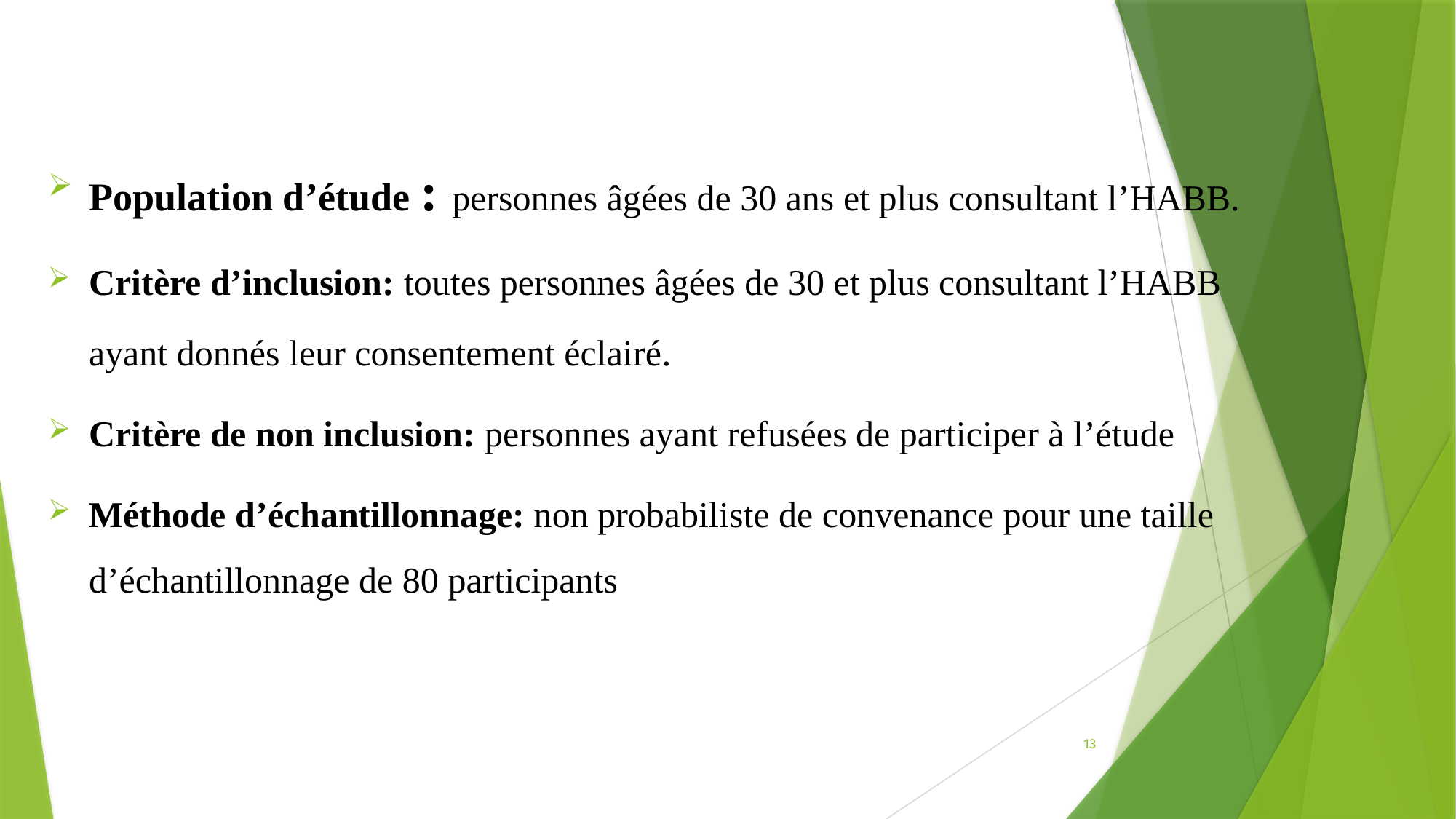

Population d’étude : personnes âgées de 30 ans et plus consultant l’HABB.
Critère d’inclusion: toutes personnes âgées de 30 et plus consultant l’HABB ayant donnés leur consentement éclairé.
Critère de non inclusion: personnes ayant refusées de participer à l’étude
Méthode d’échantillonnage: non probabiliste de convenance pour une taille d’échantillonnage de 80 participants
13